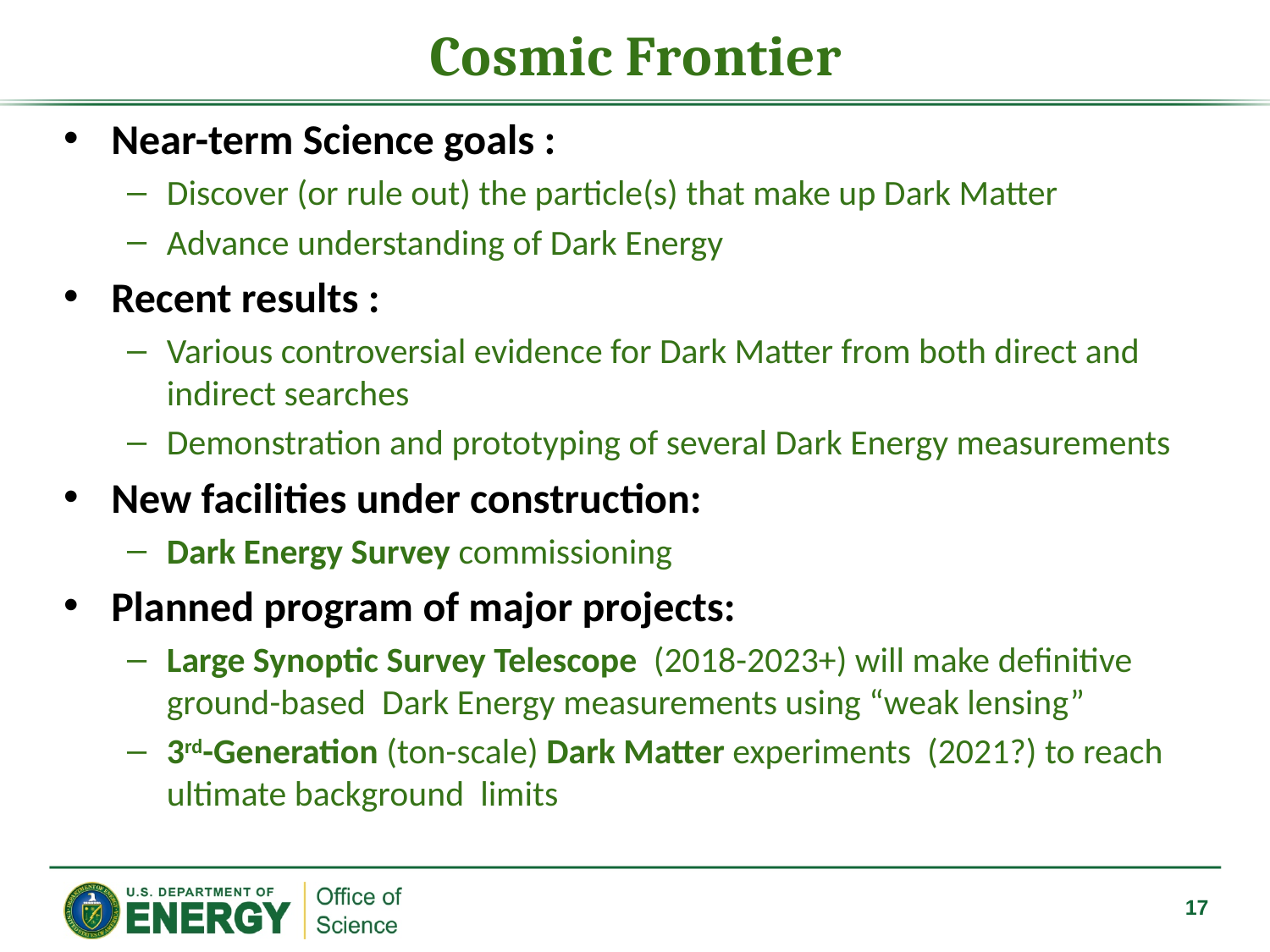

# Cosmic Frontier
Near-term Science goals :
Discover (or rule out) the particle(s) that make up Dark Matter
Advance understanding of Dark Energy
Recent results :
Various controversial evidence for Dark Matter from both direct and indirect searches
Demonstration and prototyping of several Dark Energy measurements
New facilities under construction:
Dark Energy Survey commissioning
Planned program of major projects:
Large Synoptic Survey Telescope  (2018-2023+) will make definitive ground-based  Dark Energy measurements using “weak lensing”
3rd-Generation (ton-scale) Dark Matter experiments  (2021?) to reach ultimate background  limits

17